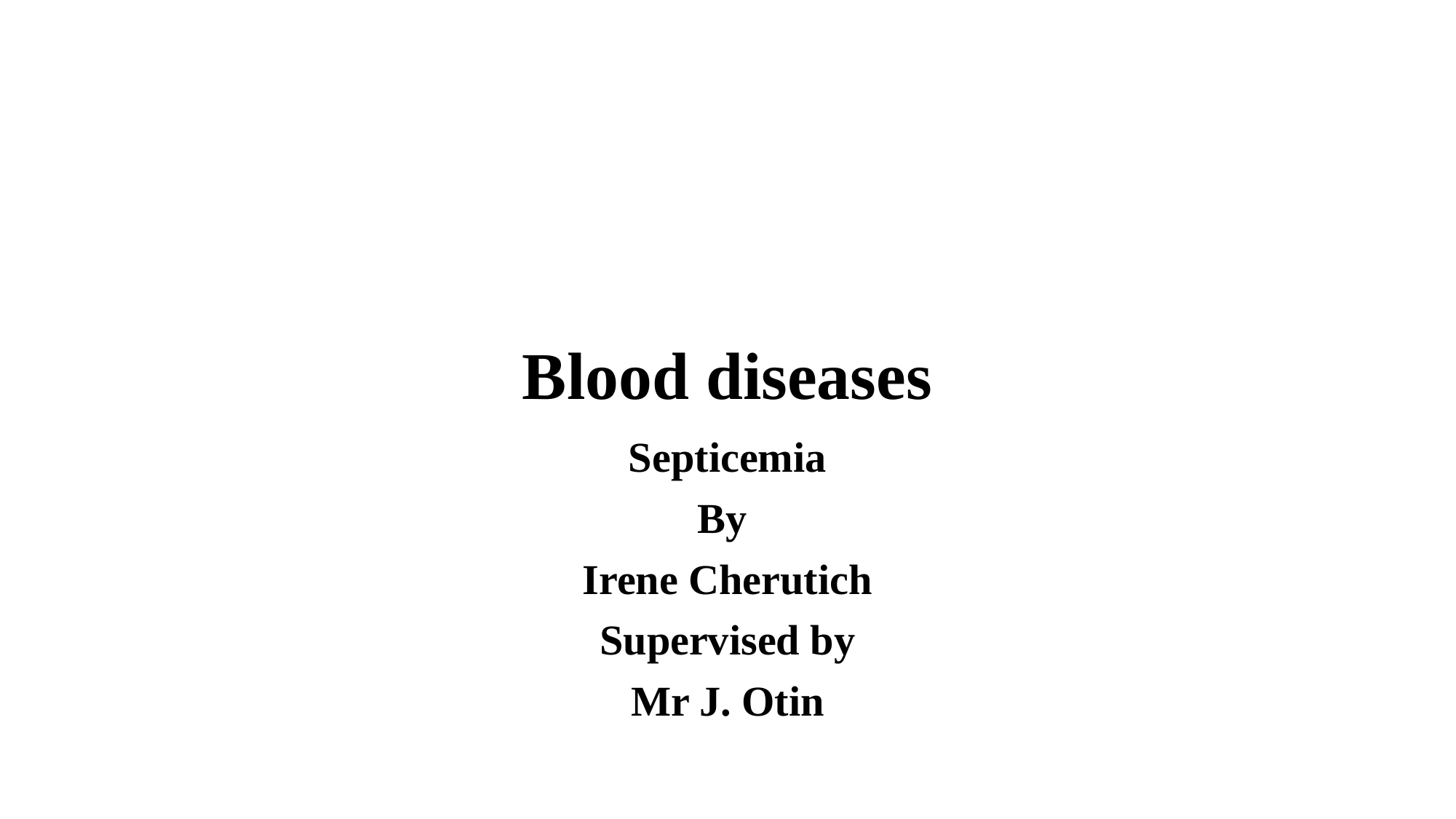

# Blood diseases
Septicemia
By
Irene Cherutich
Supervised by
Mr J. Otin